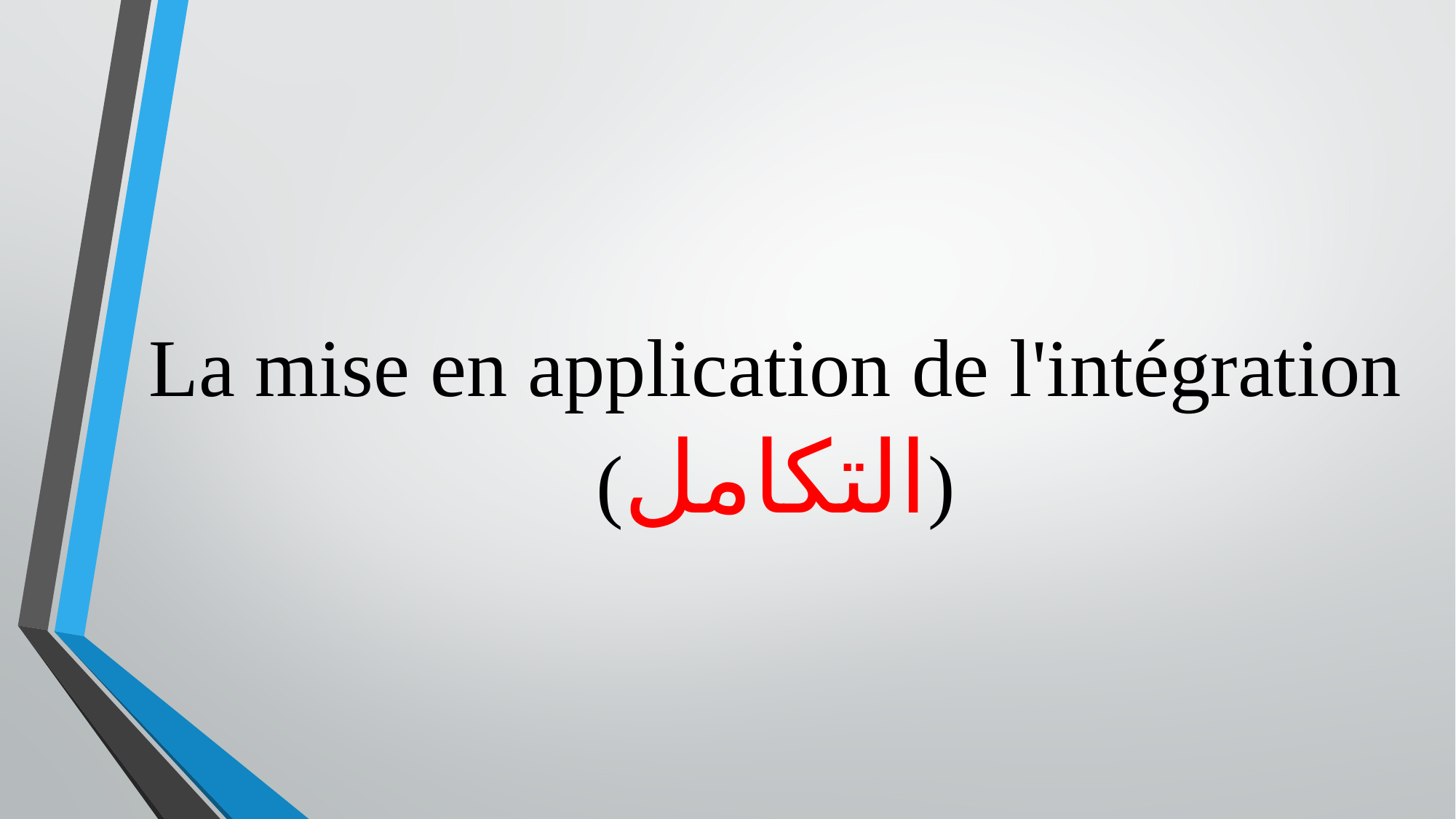

# La mise en application de l'intégration (التكامل)